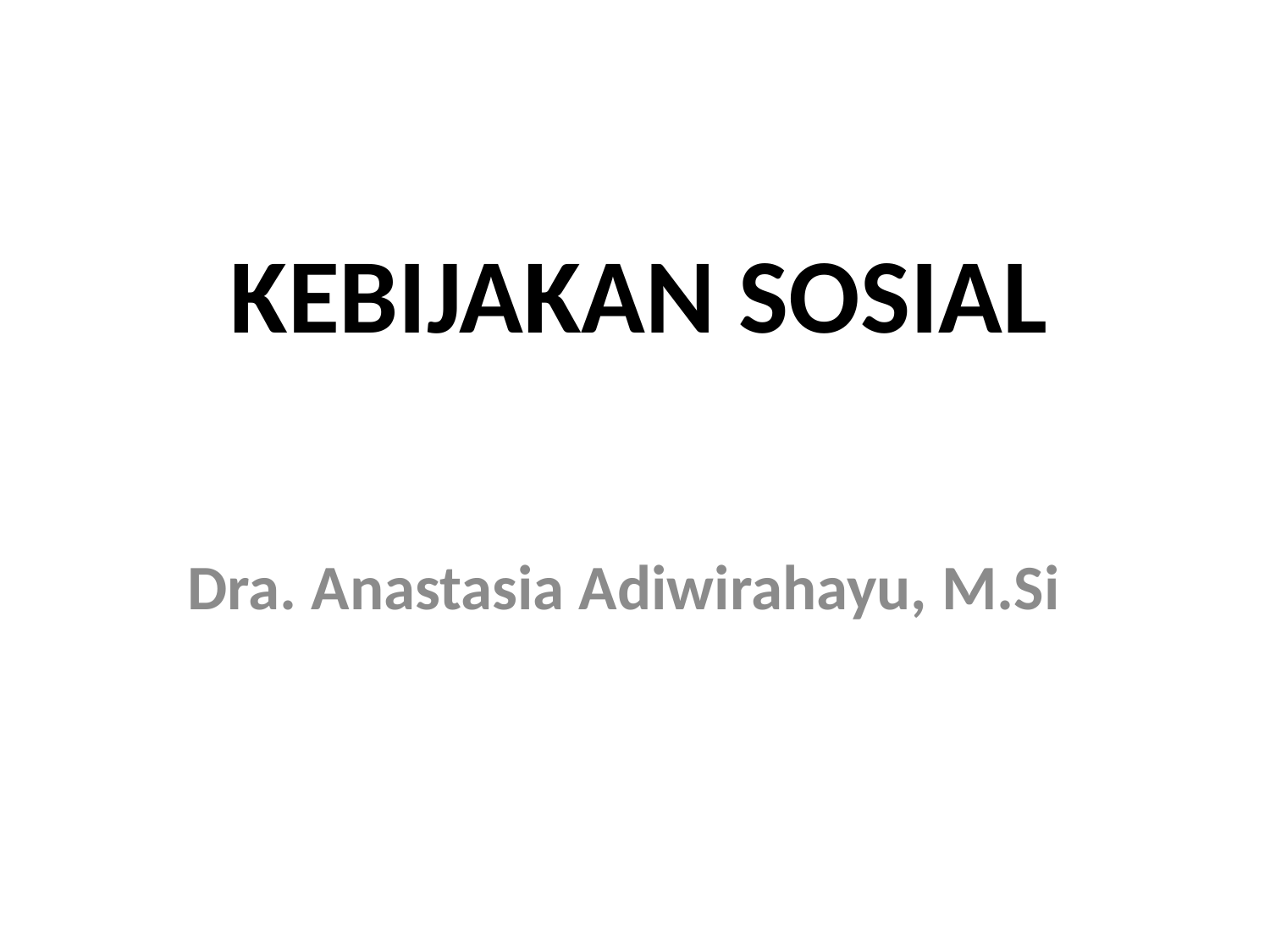

# KEBIJAKAN SOSIAL
Dra. Anastasia Adiwirahayu, M.Si